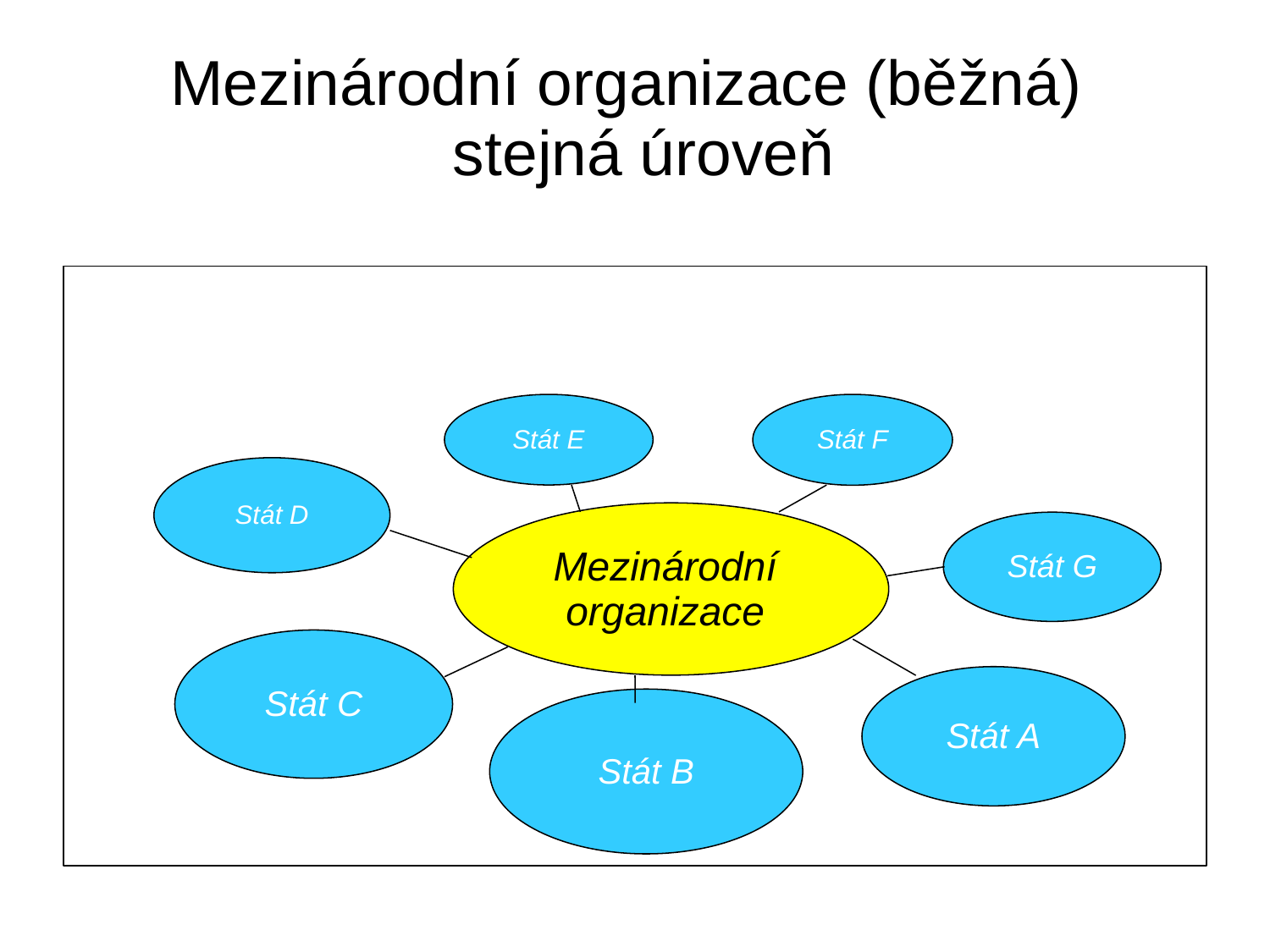

Mezinárodní organizace (běžná)
 stejná úroveň

Stát E
Stát F
Stát D

Mezinárodní
organizace
Stát G

Stát C

Stát A

Stát B